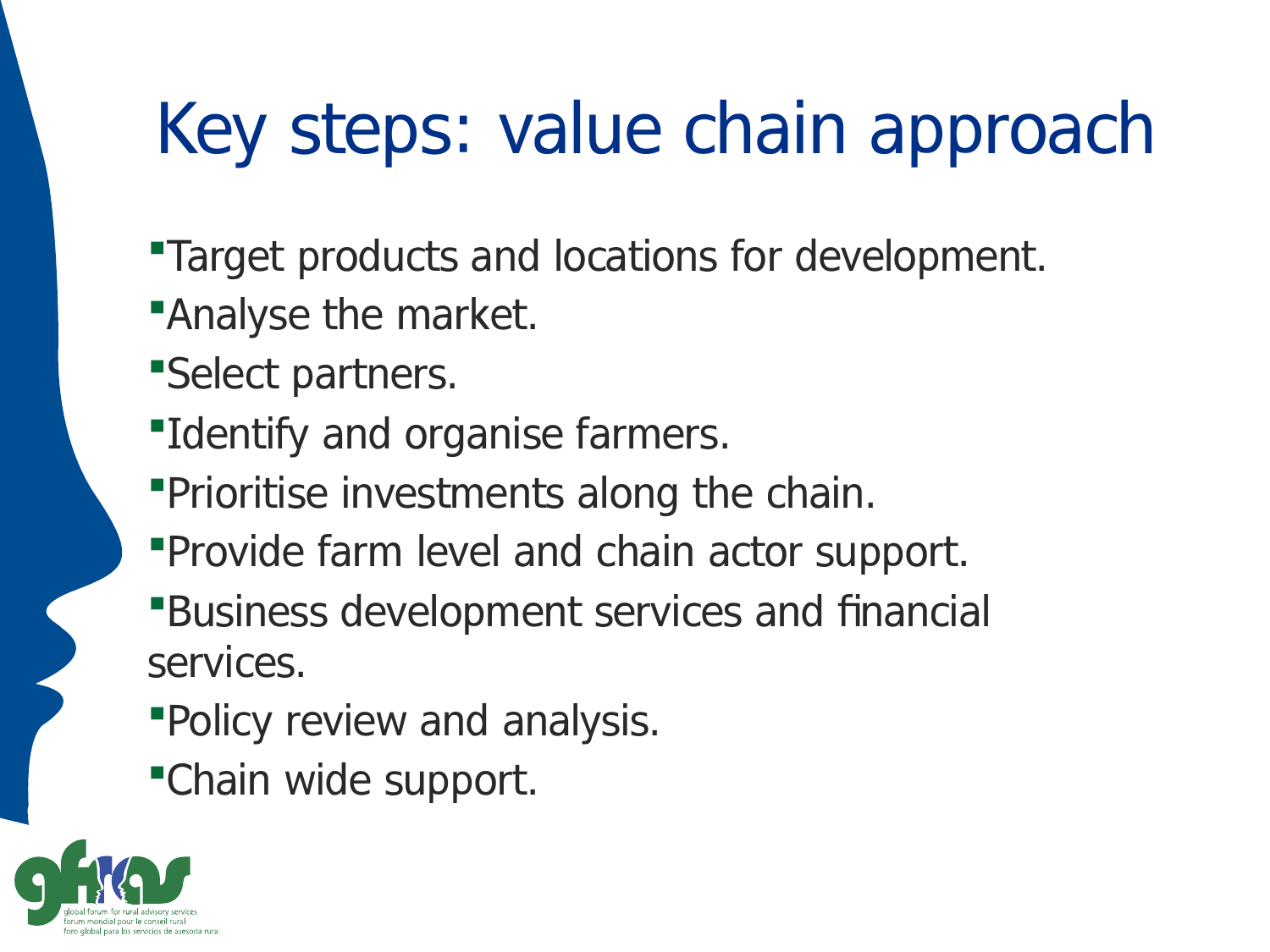

# Key steps: value chain approach
Target products and locations for development.
Analyse the market.
Select partners.
Identify and organise farmers.
Prioritise investments along the chain.
Provide farm level and chain actor support.
Business development services and financial 	services.
Policy review and analysis.
Chain wide support.